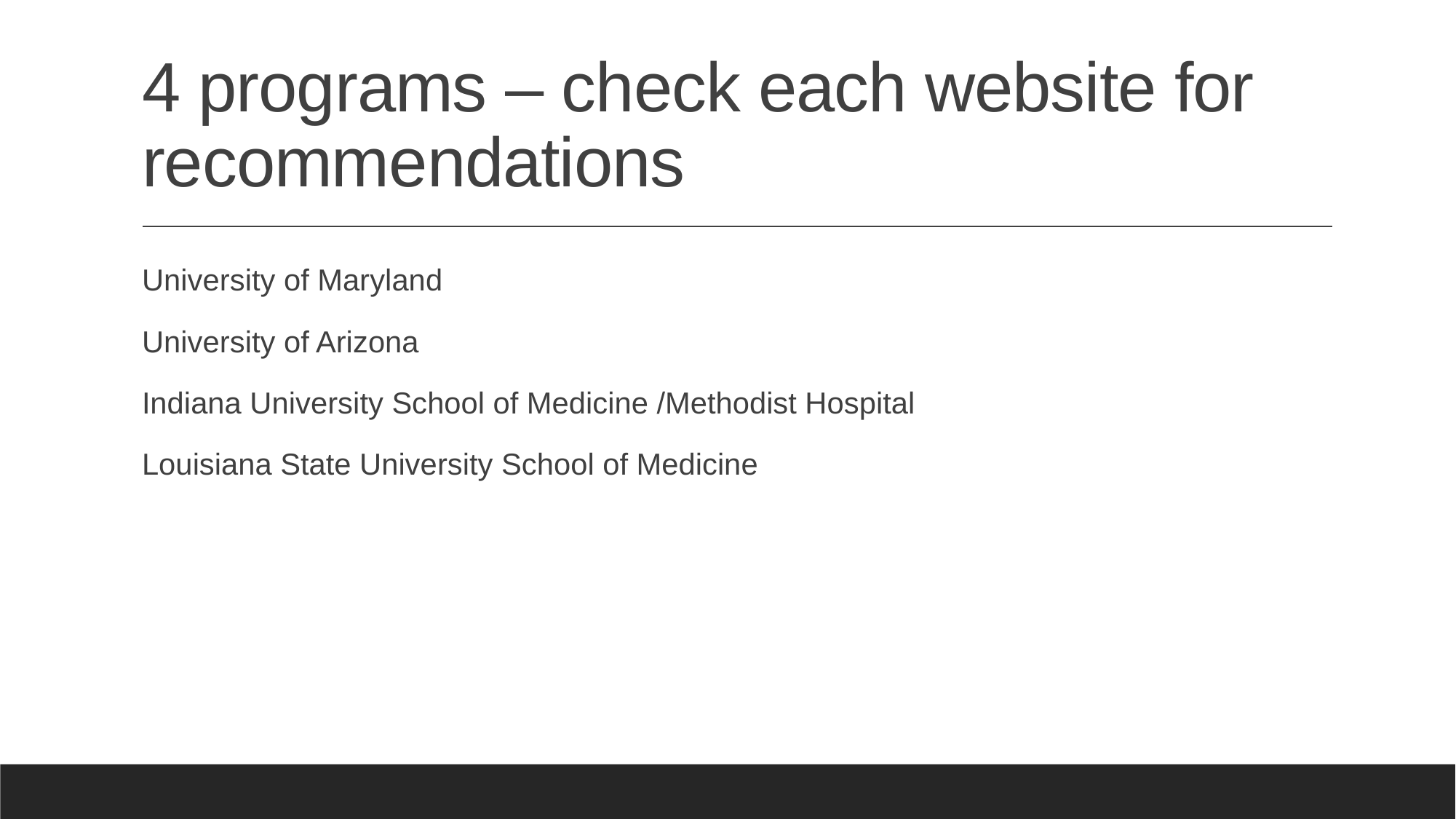

# 4 programs – check each website for recommendations
University of Maryland
University of Arizona
Indiana University School of Medicine /Methodist Hospital
Louisiana State University School of Medicine